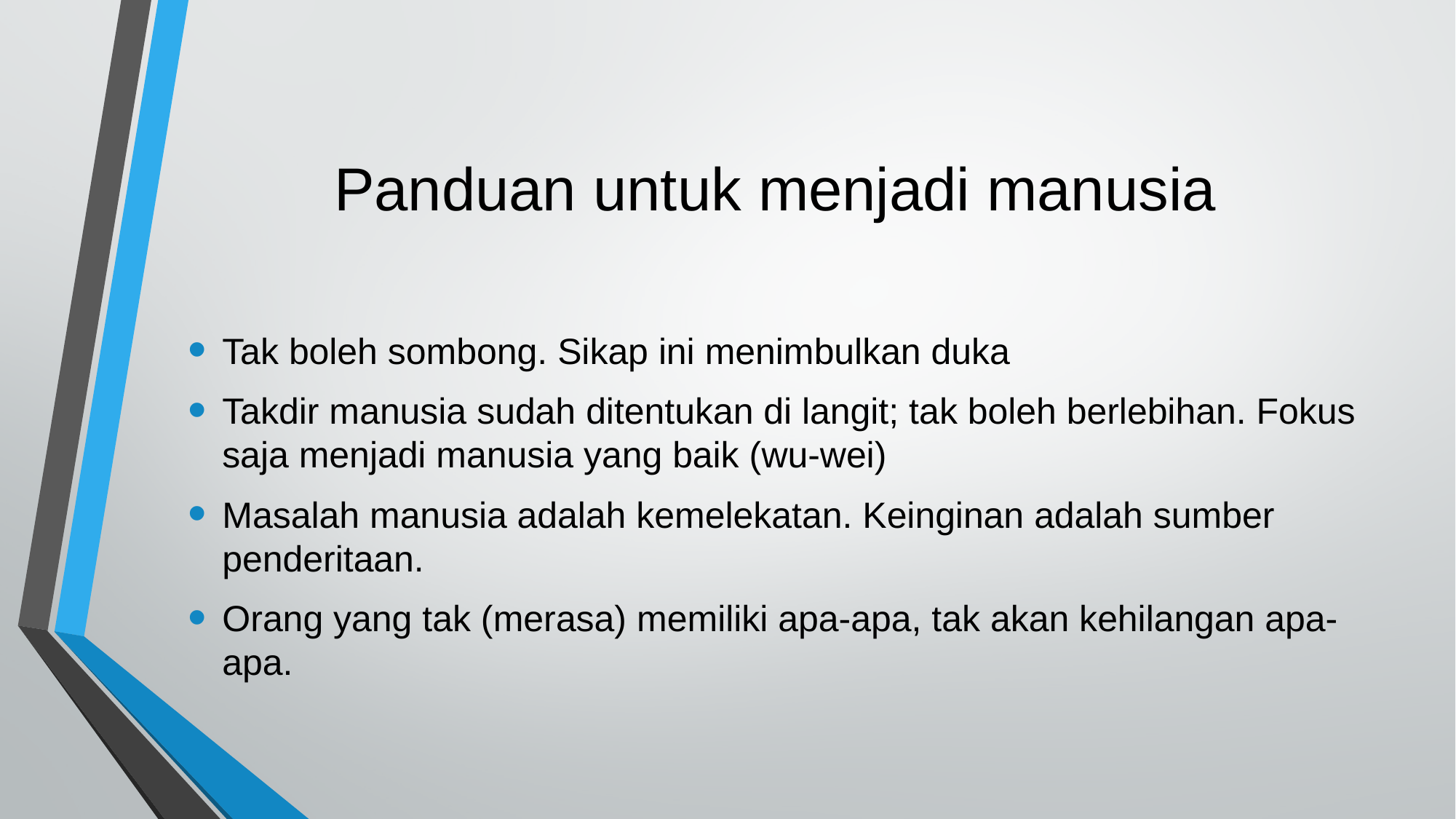

# Panduan untuk menjadi manusia
Tak boleh sombong. Sikap ini menimbulkan duka
Takdir manusia sudah ditentukan di langit; tak boleh berlebihan. Fokus saja menjadi manusia yang baik (wu-wei)
Masalah manusia adalah kemelekatan. Keinginan adalah sumber penderitaan.
Orang yang tak (merasa) memiliki apa-apa, tak akan kehilangan apa-apa.